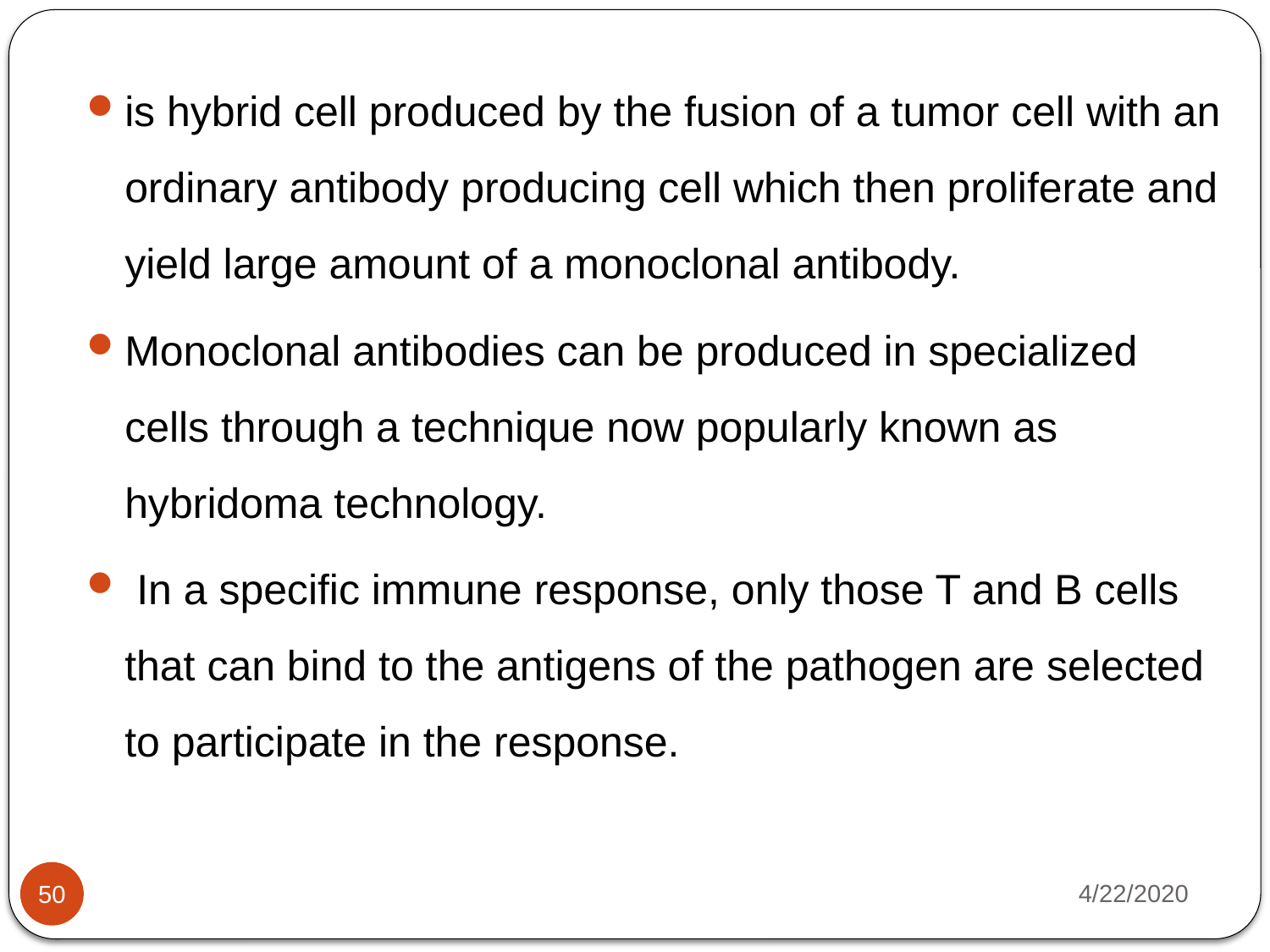

is hybrid cell produced by the fusion of a tumor cell with an ordinary antibody producing cell which then proliferate and yield large amount of a monoclonal antibody.
Monoclonal antibodies can be produced in specialized cells through a technique now popularly known as hybridoma technology.
 In a specific immune response, only those T and B cells that can bind to the antigens of the pathogen are selected to participate in the response.

4/22/2020
50